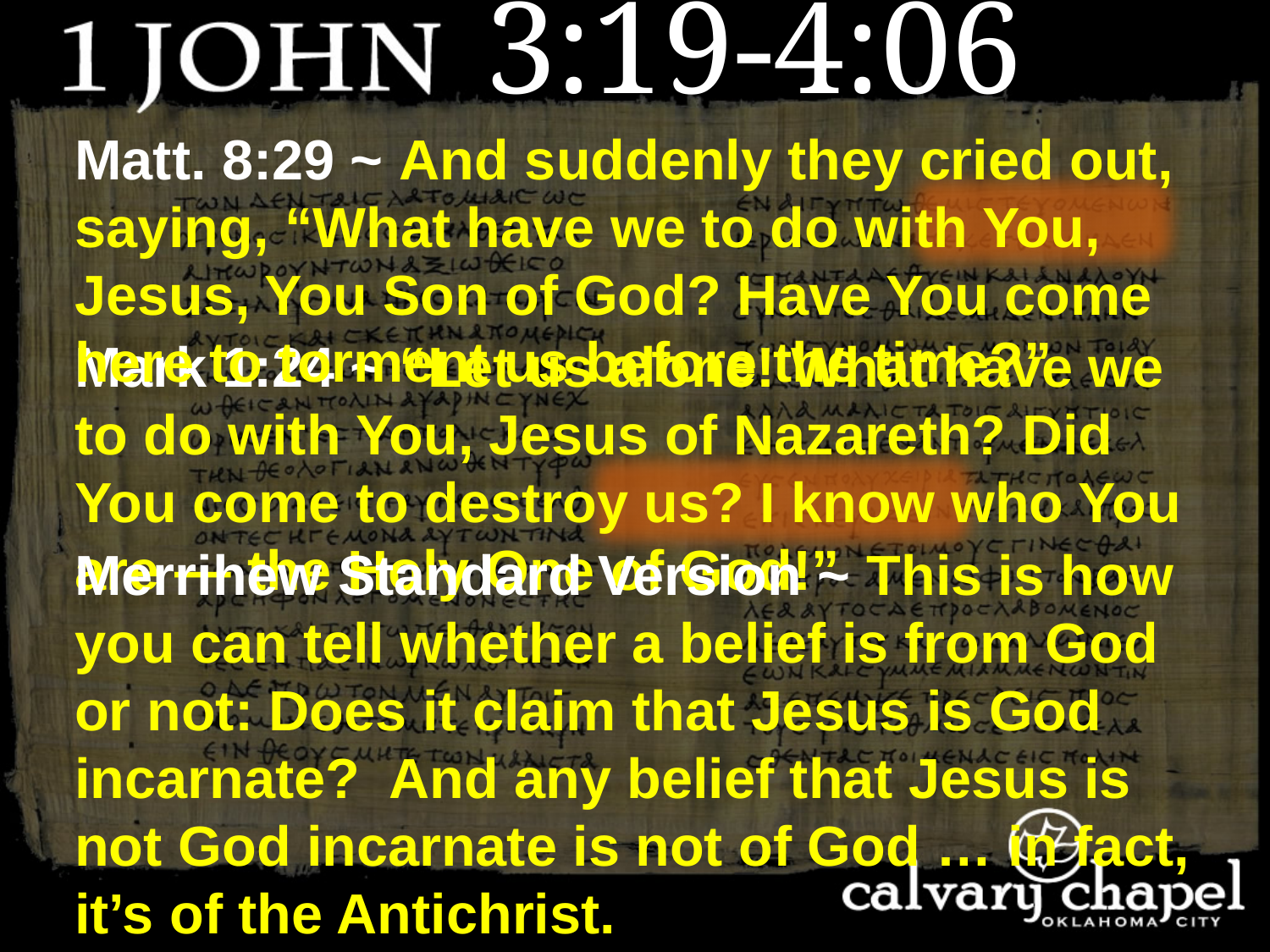

3:19-4:06
Matt. 8:29 ~ And suddenly they cried out, saying, “What have we to do with You, Jesus, You Son of God? Have You come here to torment us before the time?”

Mark 1:24 ~ “Let us alone! What have we to do with You, Jesus of Nazareth? Did You come to destroy us? I know who You are — the Holy One of God!”

Merrihew Standard Version ~ This is how you can tell whether a belief is from God or not: Does it claim that Jesus is God incarnate?  And any belief that Jesus is not God incarnate is not of God … in fact, it’s of the Antichrist.